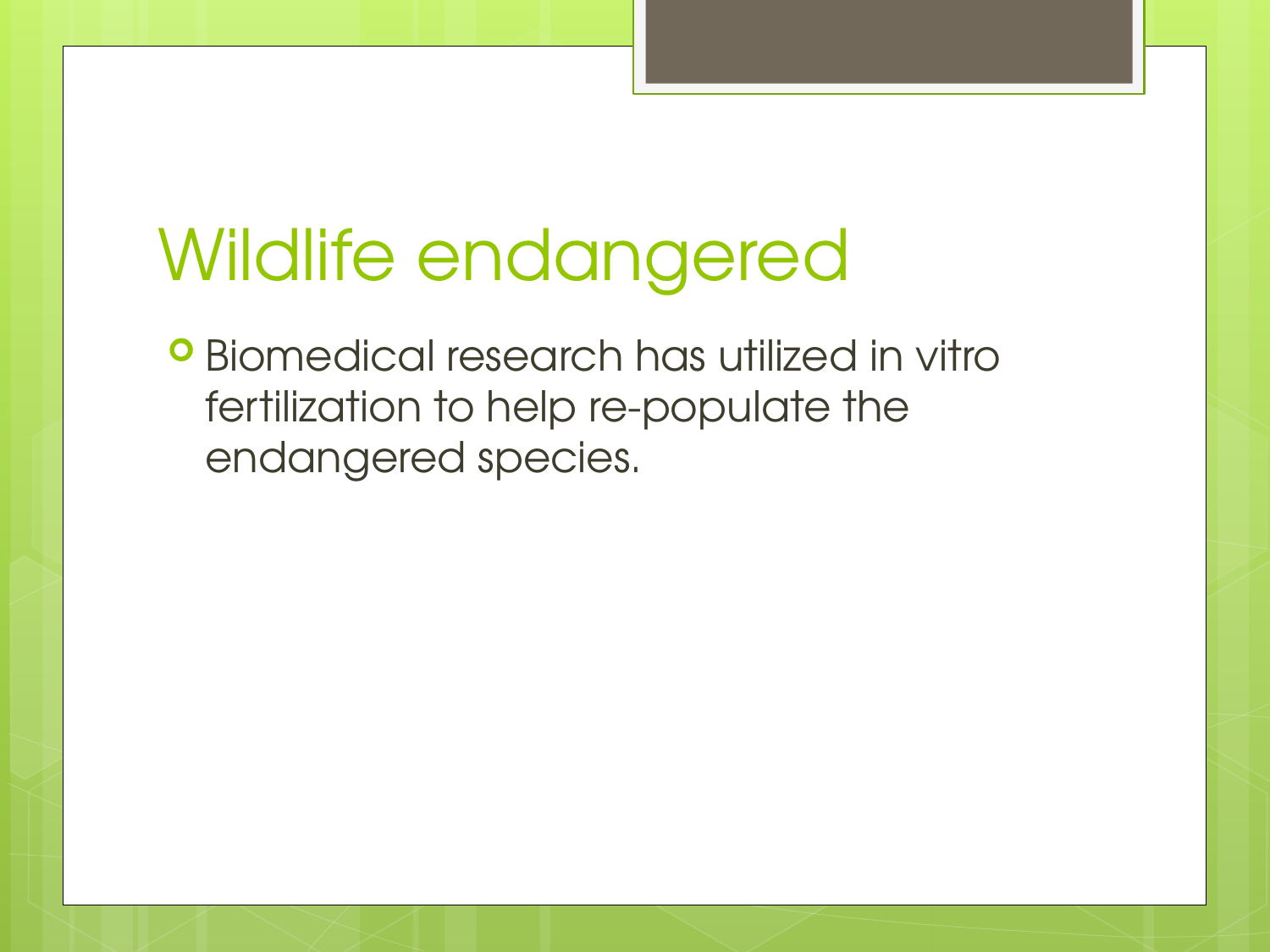

# Wildlife endangered
Biomedical research has utilized in vitro fertilization to help re-populate the endangered species.